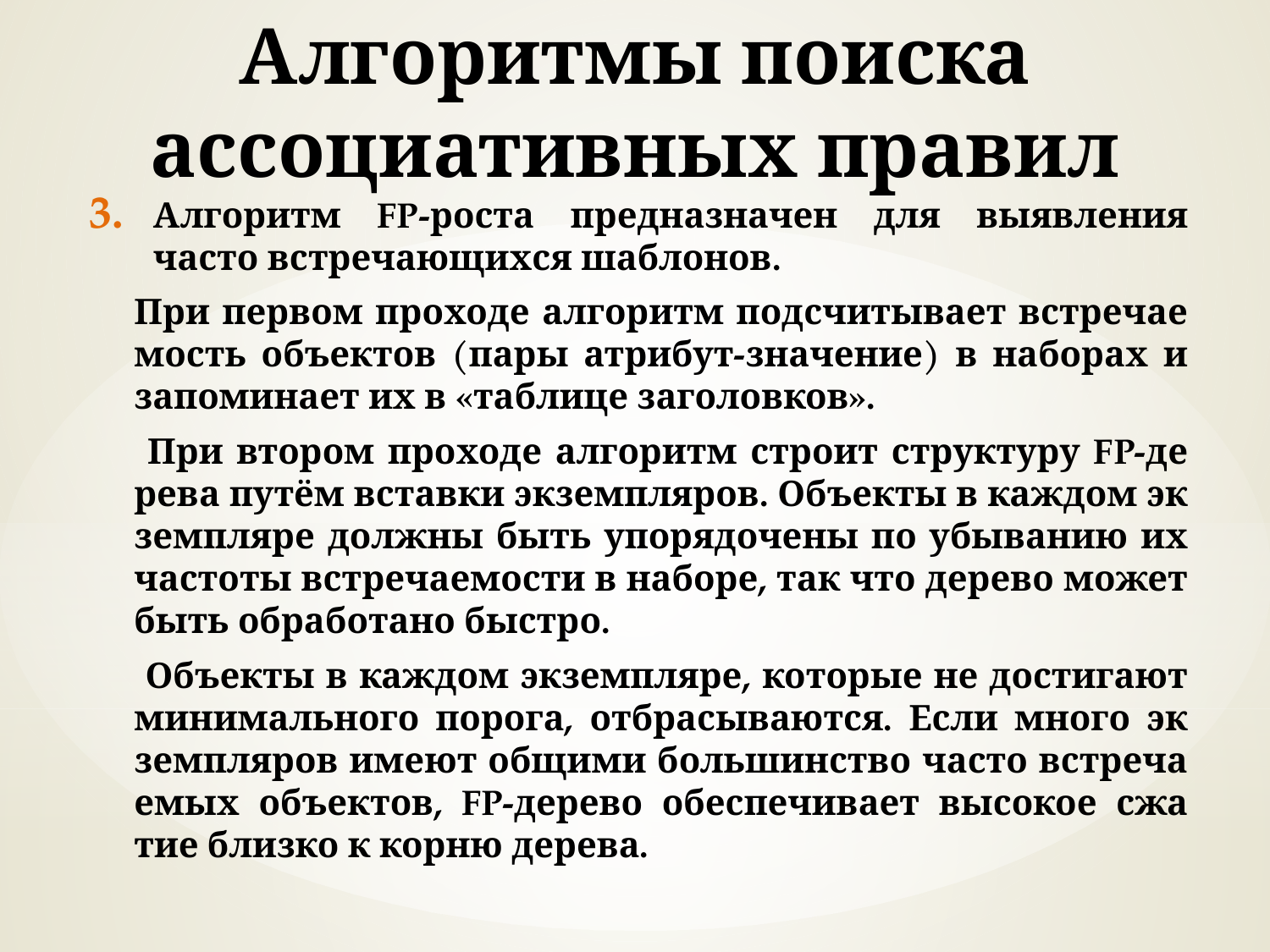

# Алгоритмы поиска ассоциативных правил
Ал­го­ритм FP-роста пред­на­зна­чен для вы­яв­ле­ния часто встре­ча­ю­щих­ся шаблонов.
При пер­вом про­хо­де ал­го­ритм под­счи­ты­ва­ет встре­ча­е­мость объ­ек­тов (пары ат­ри­бут-зна­че­ние) в на­бо­рах и за­по­ми­на­ет их в «таб­ли­це за­го­лов­ков».
 При вто­ром про­хо­де ал­го­ритм стро­ит струк­ту­ру FP-де­ре­ва путём встав­ки эк­зем­пля­ров. Объ­ек­ты в каж­дом эк­зем­пля­ре долж­ны быть упо­ря­до­че­ны по убы­ва­нию их ча­сто­ты встре­ча­е­мо­сти в на­бо­ре, так что де­ре­во может быть об­ра­бо­та­но быст­ро.
 Объ­ек­ты в каж­дом эк­зем­пля­ре, ко­то­рые не до­сти­га­ют ми­ни­маль­но­го по­ро­га, от­бра­сы­ва­ют­ся. Если много эк­зем­пля­ров имеют об­щи­ми боль­шин­ство часто встре­ча­е­мых объ­ек­тов, FP-де­ре­во обес­пе­чи­ва­ет вы­со­кое сжа­тие близ­ко к корню де­ре­ва.